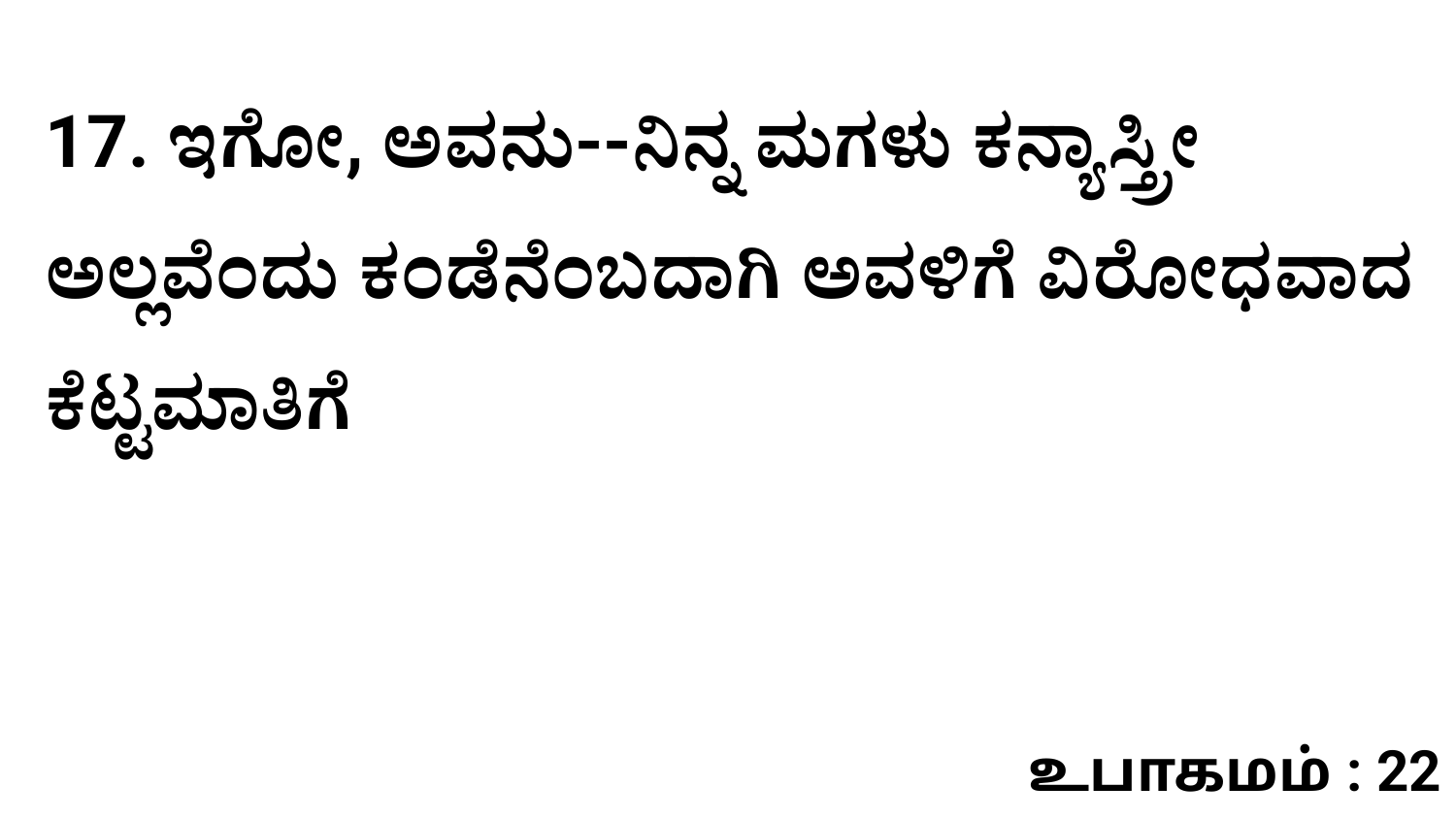

17. ಇಗೋ, ಅವನು--ನಿನ್ನ ಮಗಳು ಕನ್ಯಾಸ್ತ್ರೀ ಅಲ್ಲವೆಂದು ಕಂಡೆನೆಂಬದಾಗಿ ಅವಳಿಗೆ ವಿರೋಧವಾದ ಕೆಟ್ಟಮಾತಿಗೆ
உபாகமம் : 22